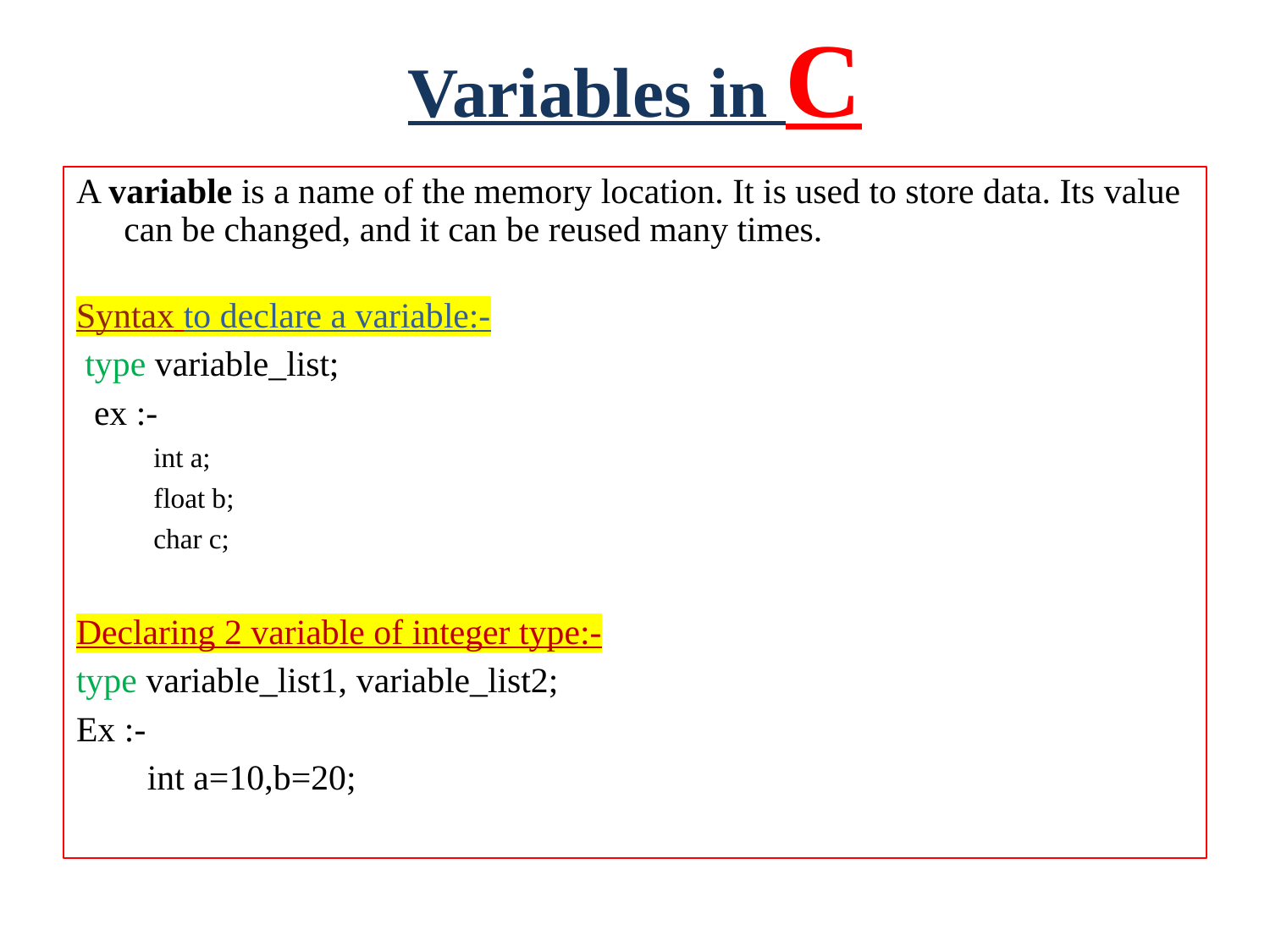

# Variables in C
A variable is a name of the memory location. It is used to store data. Its value can be changed, and it can be reused many times.

Syntax to declare a variable:-
 type variable_list;
  ex :-
  int a;
  float b;
  char c;

Declaring 2 variable of integer type:-
type variable_list1, variable_list2;
Ex :-
        int a=10,b=20;